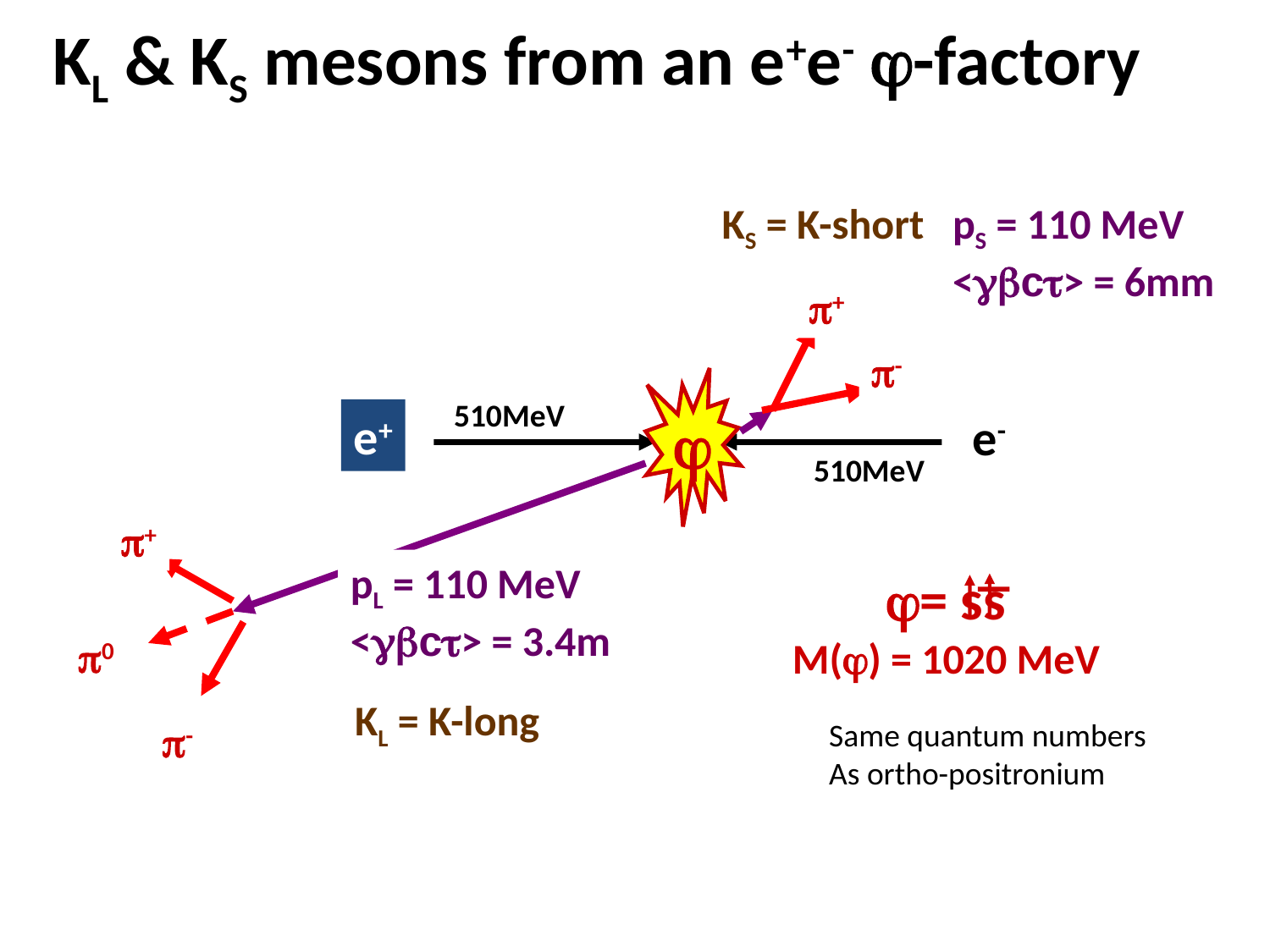

KL & KS mesons from an e+e- φ-factory
KS = K-short
pS = 110 MeV
<γβcτ> = 6mm
π+

π-
φ
510MeV

e+
e-

510MeV

π+
pL = 110 MeV
<γβcτ> = 3.4m
φ= ss
M(φ) = 1020 MeV

π0
KL = K-long
π-
Same quantum numbers
As ortho-positronium